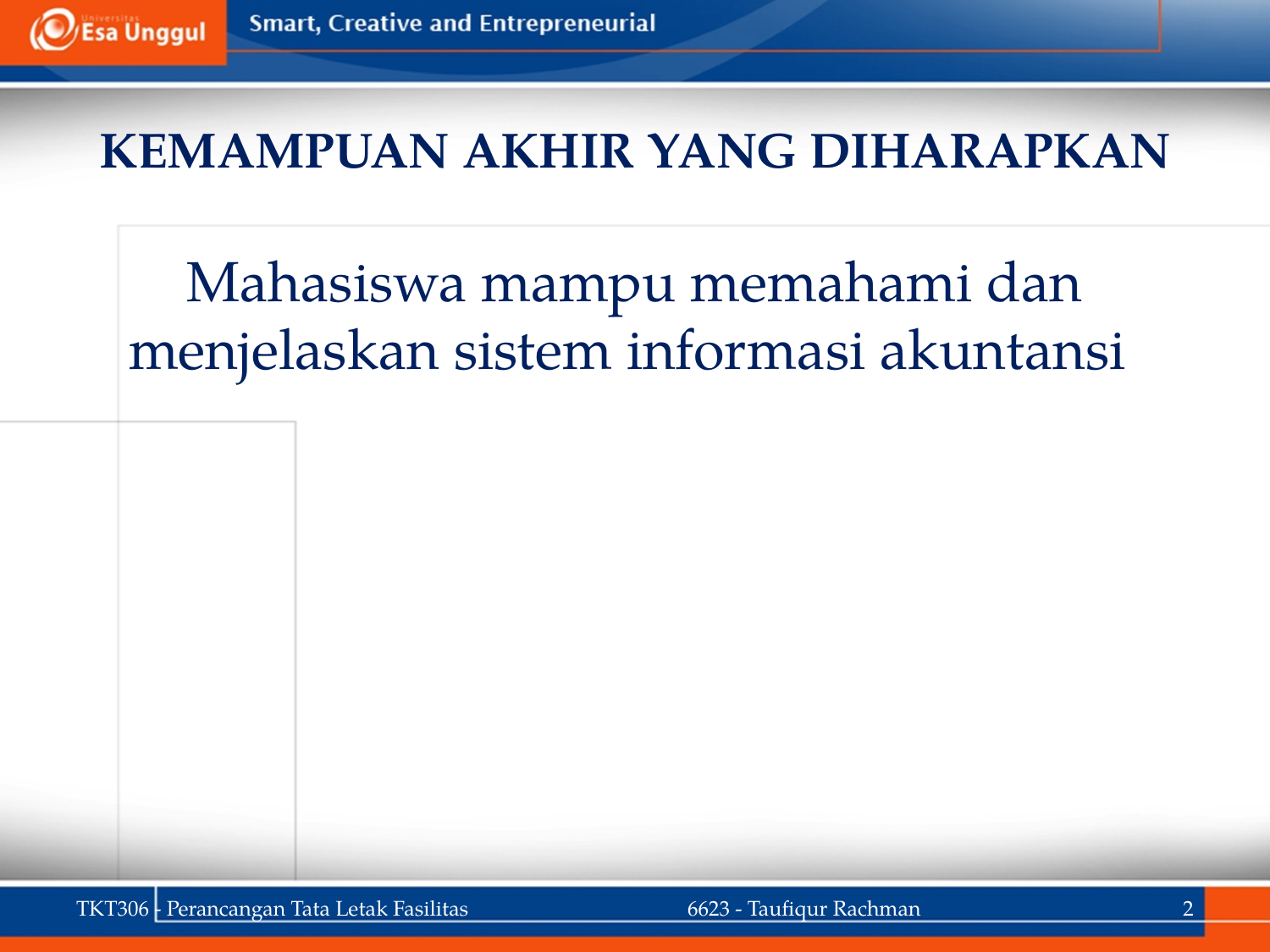

# KEMAMPUAN AKHIR YANG DIHARAPKAN
Mahasiswa mampu memahami dan menjelaskan sistem informasi akuntansi
TKT306 - Perancangan Tata Letak Fasilitas
6623 - Taufiqur Rachman
2